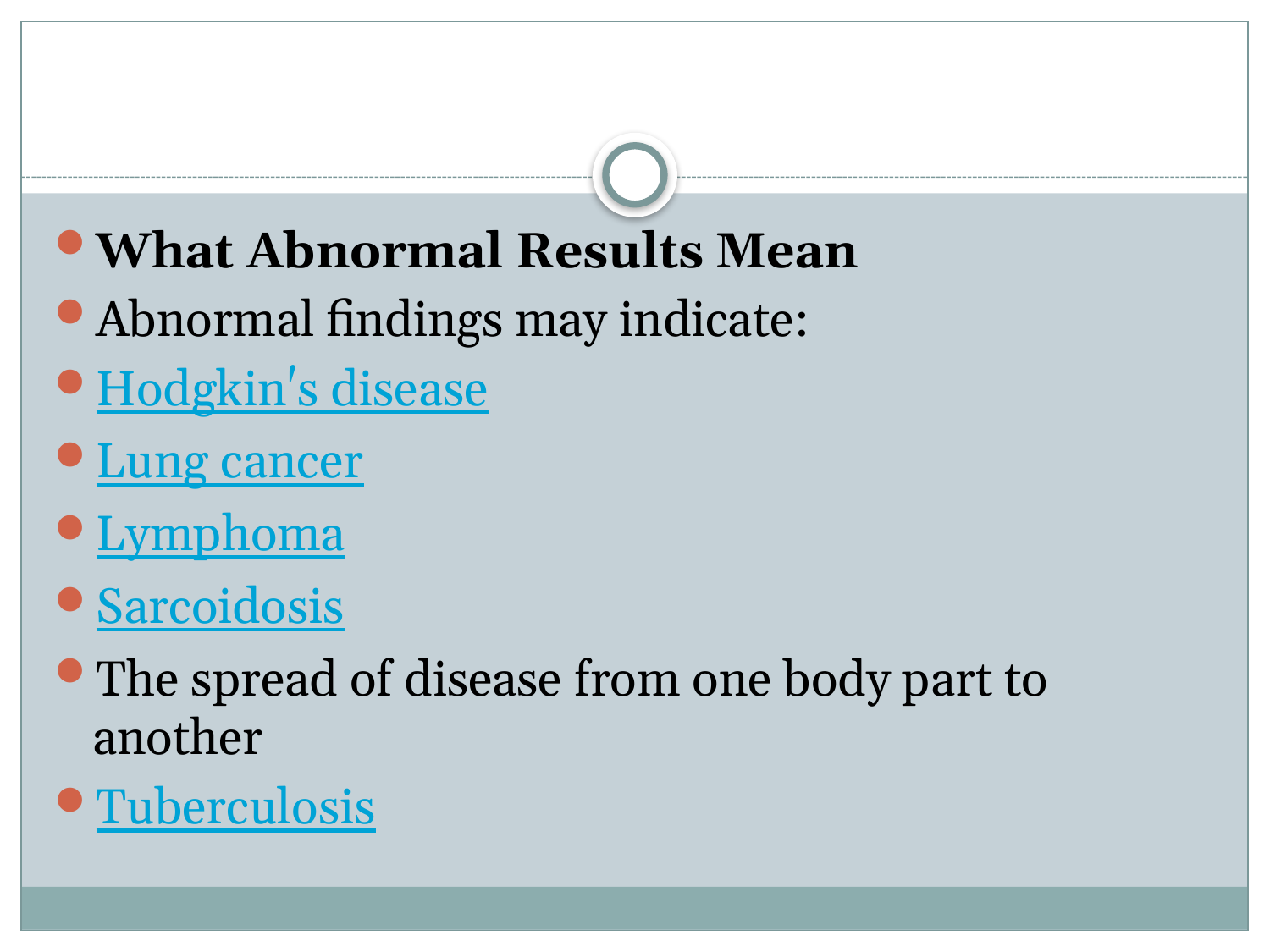

#
What Abnormal Results Mean
Abnormal findings may indicate:
Hodgkin's disease
Lung cancer
Lymphoma
Sarcoidosis
The spread of disease from one body part to another
Tuberculosis